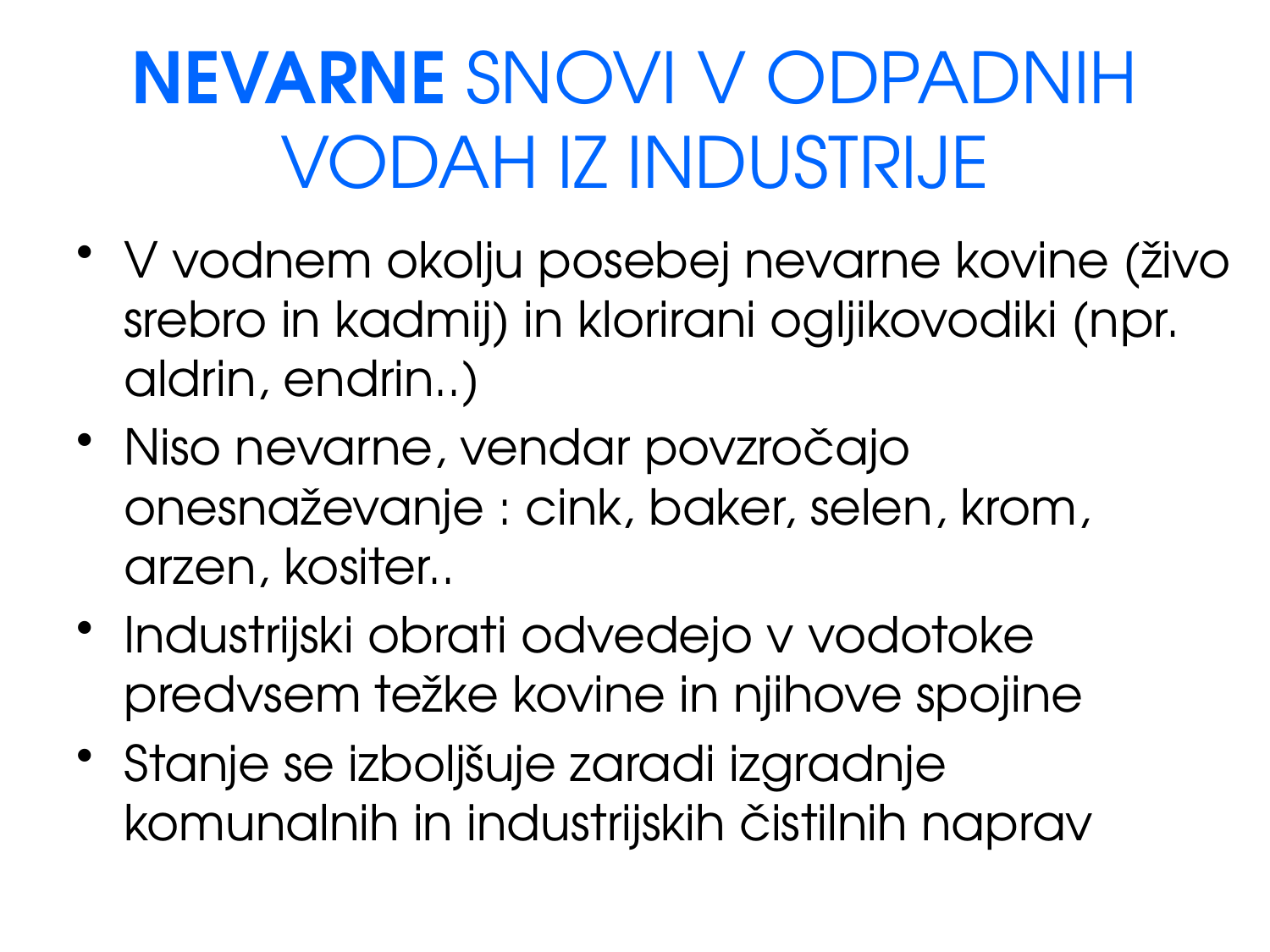

# NEVARNE SNOVI V ODPADNIH VODAH IZ INDUSTRIJE
V vodnem okolju posebej nevarne kovine (živo srebro in kadmij) in klorirani ogljikovodiki (npr. aldrin, endrin..)
Niso nevarne, vendar povzročajo onesnaževanje : cink, baker, selen, krom, arzen, kositer..
Industrijski obrati odvedejo v vodotoke predvsem težke kovine in njihove spojine
Stanje se izboljšuje zaradi izgradnje komunalnih in industrijskih čistilnih naprav